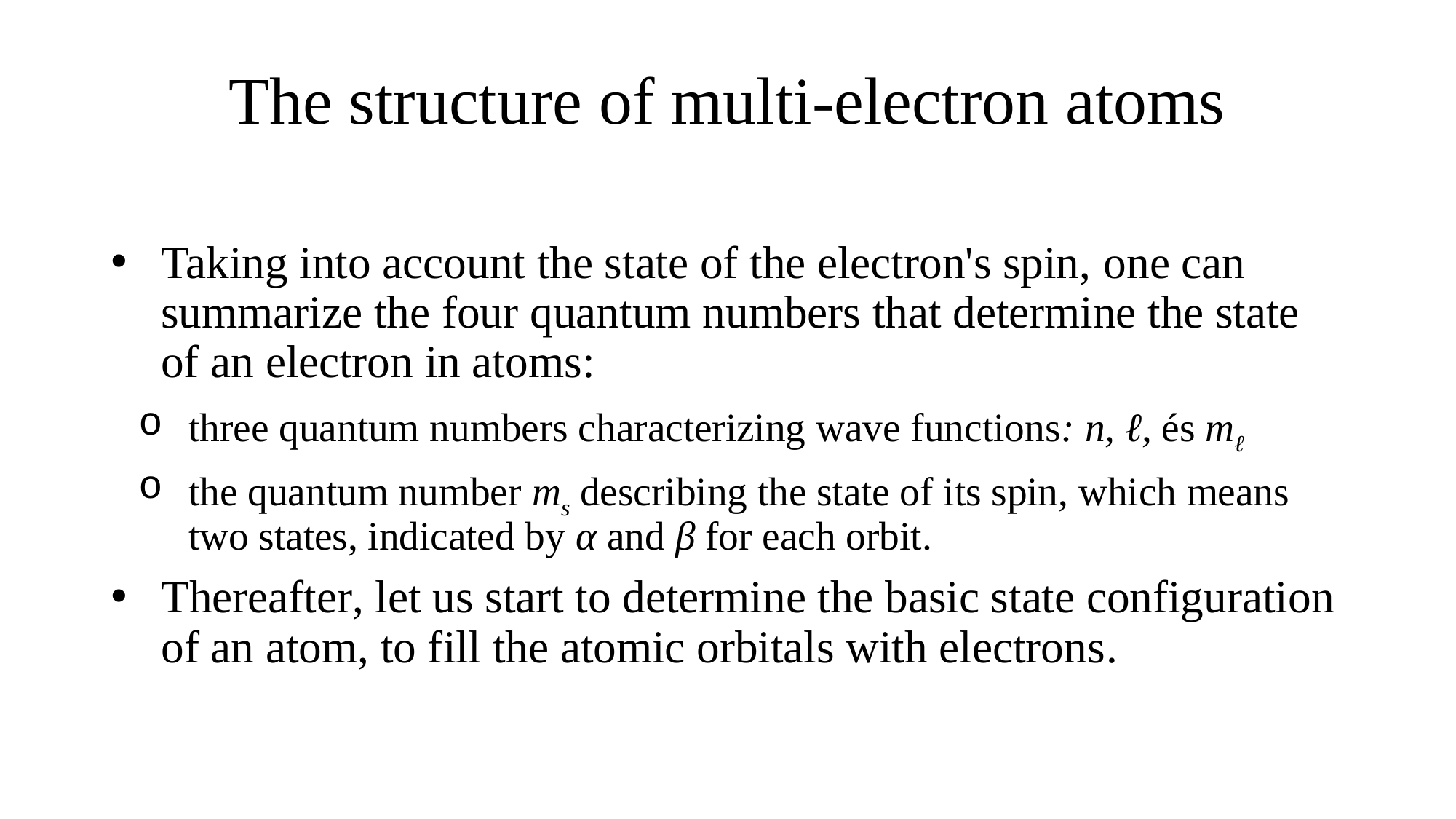

# The structure of multi-electron atoms
Taking into account the state of the electron's spin, one can summarize the four quantum numbers that determine the state of an electron in atoms:
three quantum numbers characterizing wave functions: n, ℓ, és mℓ
the quantum number ms describing the state of its spin, which means two states, indicated by α and β for each orbit.
Thereafter, let us start to determine the basic state configuration of an atom, to fill the atomic orbitals with electrons.